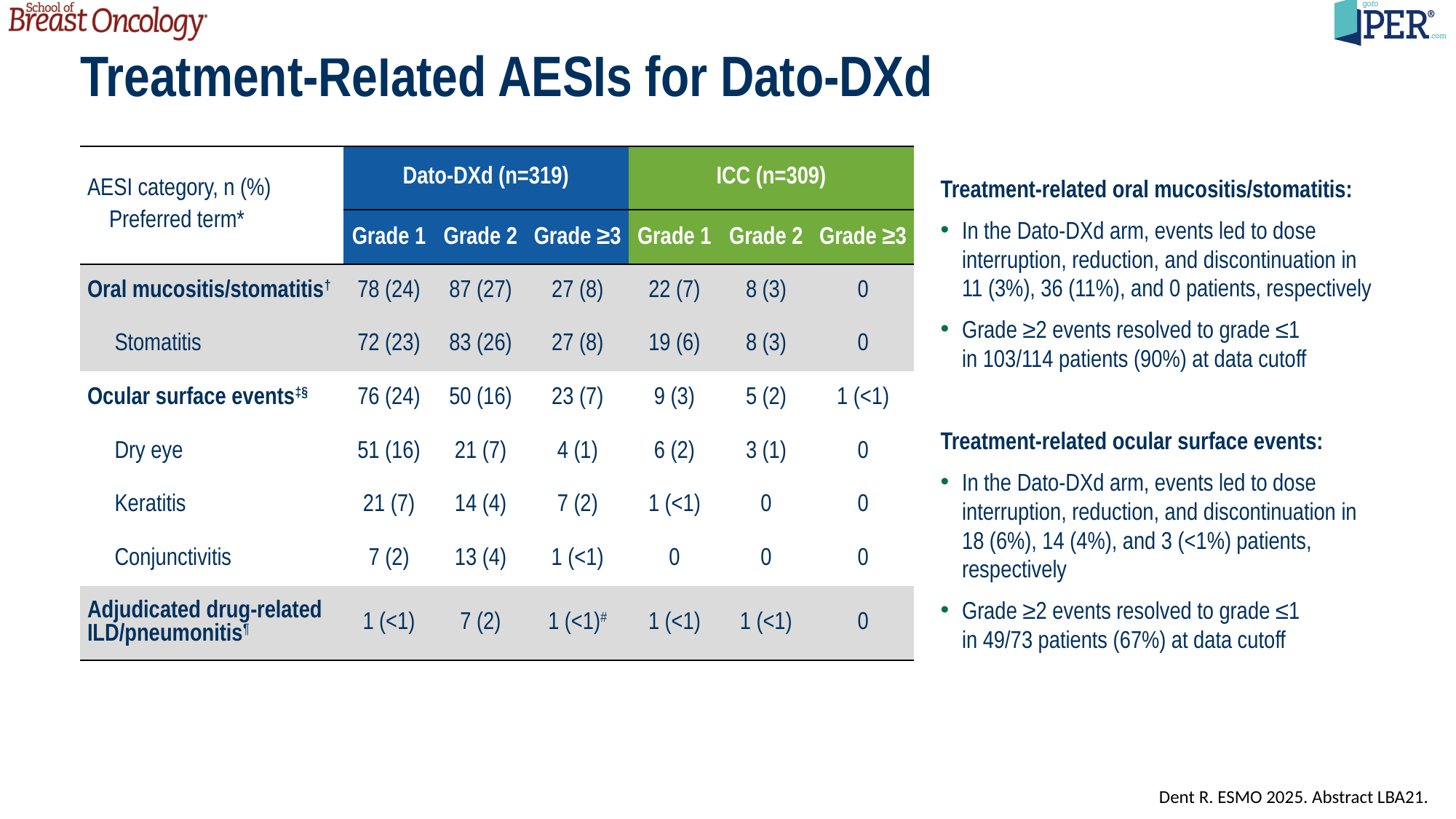

Treatment-Related AESIs for Dato-DXd
| AESI category, n (%) Preferred term\* | Dato-DXd (n=319) |  |  | ICC (n=309) |  |  |
| --- | --- | --- | --- | --- | --- | --- |
|  | Grade 1 | Grade 2 | Grade ≥3 | Grade 1 | Grade 2 | Grade ≥3 |
| Oral mucositis/stomatitis† | 78 (24) | 87 (27) | 27 (8) | 22 (7) | 8 (3) | 0 |
| Stomatitis | 72 (23) | 83 (26) | 27 (8) | 19 (6) | 8 (3) | 0 |
| Ocular surface events‡§ | 76 (24) | 50 (16) | 23 (7) | 9 (3) | 5 (2) | 1 (<1) |
| Dry eye | 51 (16) | 21 (7) | 4 (1) | 6 (2) | 3 (1) | 0 |
| Keratitis | 21 (7) | 14 (4) | 7 (2) | 1 (<1) | 0 | 0 |
| Conjunctivitis | 7 (2) | 13 (4) | 1 (<1) | 0 | 0 | 0 |
| Adjudicated drug-related ILD/pneumonitis¶ | 1 (<1) | 7 (2) | 1 (<1)# | 1 (<1) | 1 (<1) | 0 |
Treatment-related oral mucositis/stomatitis:
In the Dato-DXd arm, events led to dose interruption, reduction, and discontinuation in 11 (3%), 36 (11%), and 0 patients, respectively
Grade ≥2 events resolved to grade ≤1
in 103/114 patients (90%) at data cutoff

Treatment-related ocular surface events:
In the Dato-DXd arm, events led to dose interruption, reduction, and discontinuation in 18 (6%), 14 (4%), and 3 (<1%) patients, respectively
Grade ≥2 events resolved to grade ≤1
in 49/73 patients (67%) at data cutoff

Dent R. ESMO 2025. Abstract LBA21.